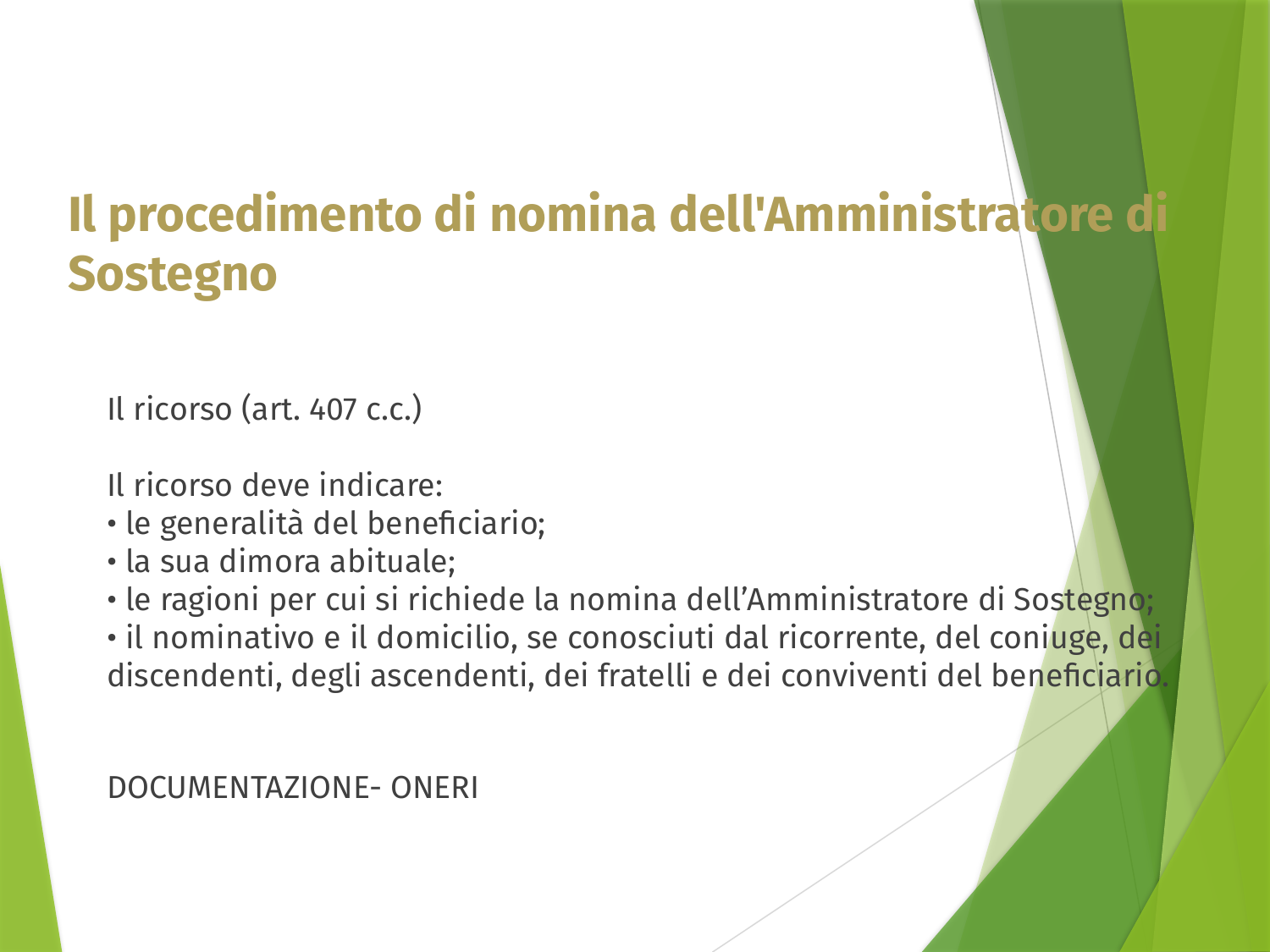

# Il procedimento di nomina dell'Amministratore di Sostegno
Il ricorso (art. 407 c.c.)
Il ricorso deve indicare:
• le generalità del beneficiario;
• la sua dimora abituale;
• le ragioni per cui si richiede la nomina dell’Amministratore di Sostegno;
• il nominativo e il domicilio, se conosciuti dal ricorrente, del coniuge, dei discendenti, degli ascendenti, dei fratelli e dei conviventi del beneficiario.

	DOCUMENTAZIONE- ONERI